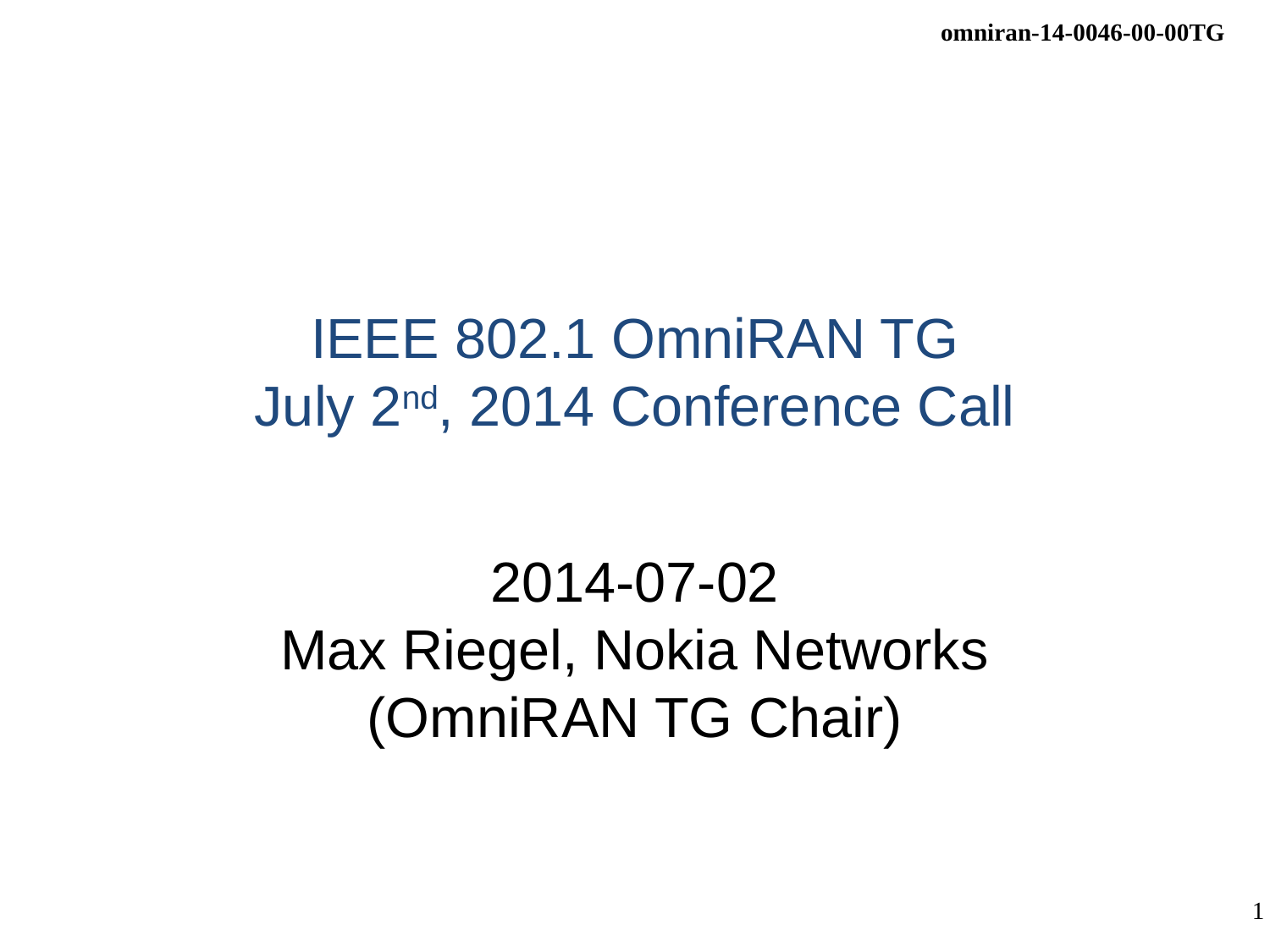

# IEEE 802.1 OmniRAN TG July 2nd, 2014 Conference Call
2014-07-02
Max Riegel, Nokia Networks
(OmniRAN TG Chair)